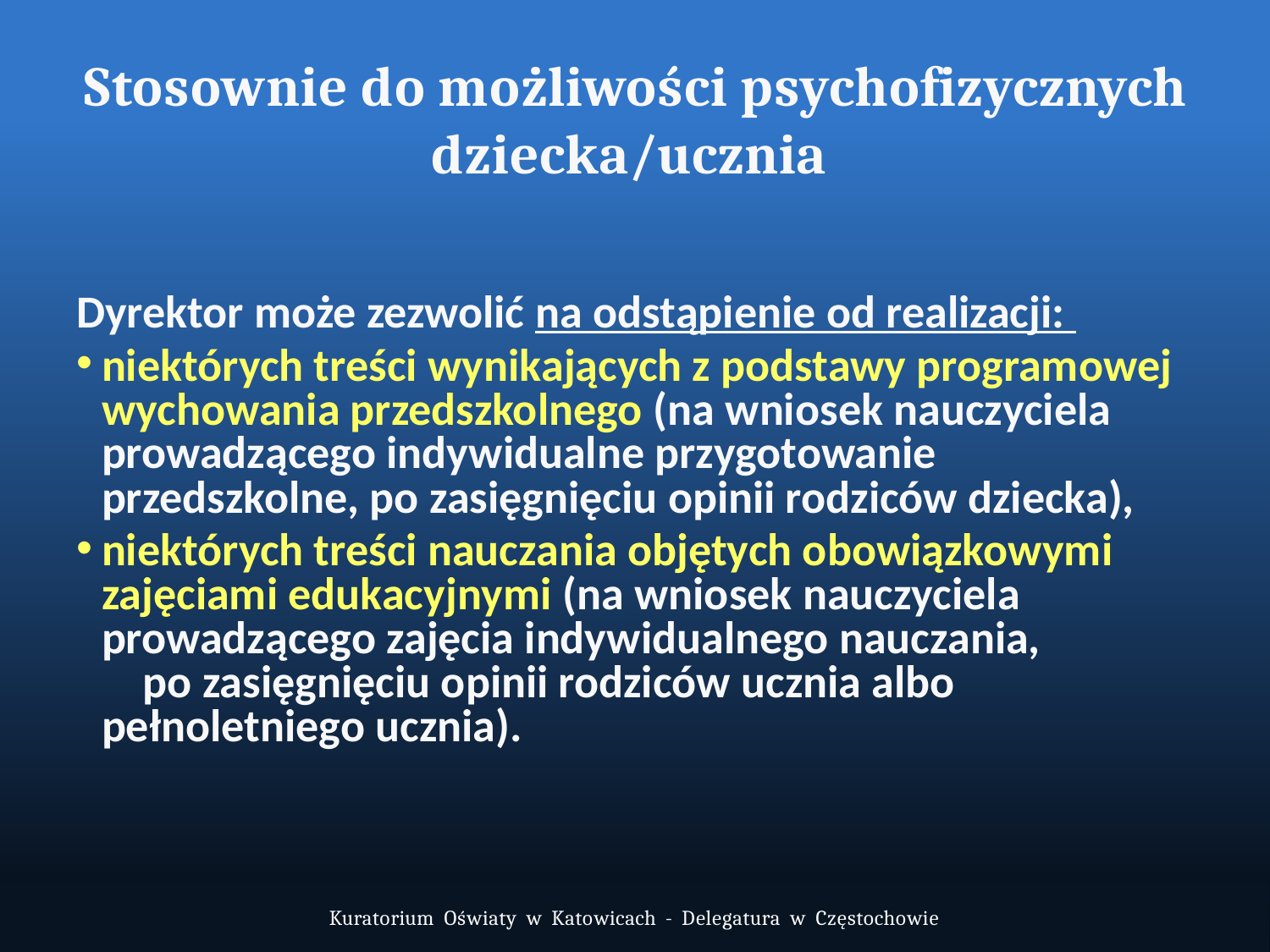

Stosownie do możliwości psychofizycznych dziecka/ucznia

Dyrektor może zezwolić na odstąpienie od realizacji:
niektórych treści wynikających z podstawy programowej wychowania przedszkolnego (na wniosek nauczyciela prowadzącego indywidualne przygotowanie przedszkolne, po zasięgnięciu opinii rodziców dziecka),
niektórych treści nauczania objętych obowiązkowymi zajęciami edukacyjnymi (na wniosek nauczyciela prowadzącego zajęcia indywidualnego nauczania,                   po zasięgnięciu opinii rodziców ucznia albo pełnoletniego ucznia).